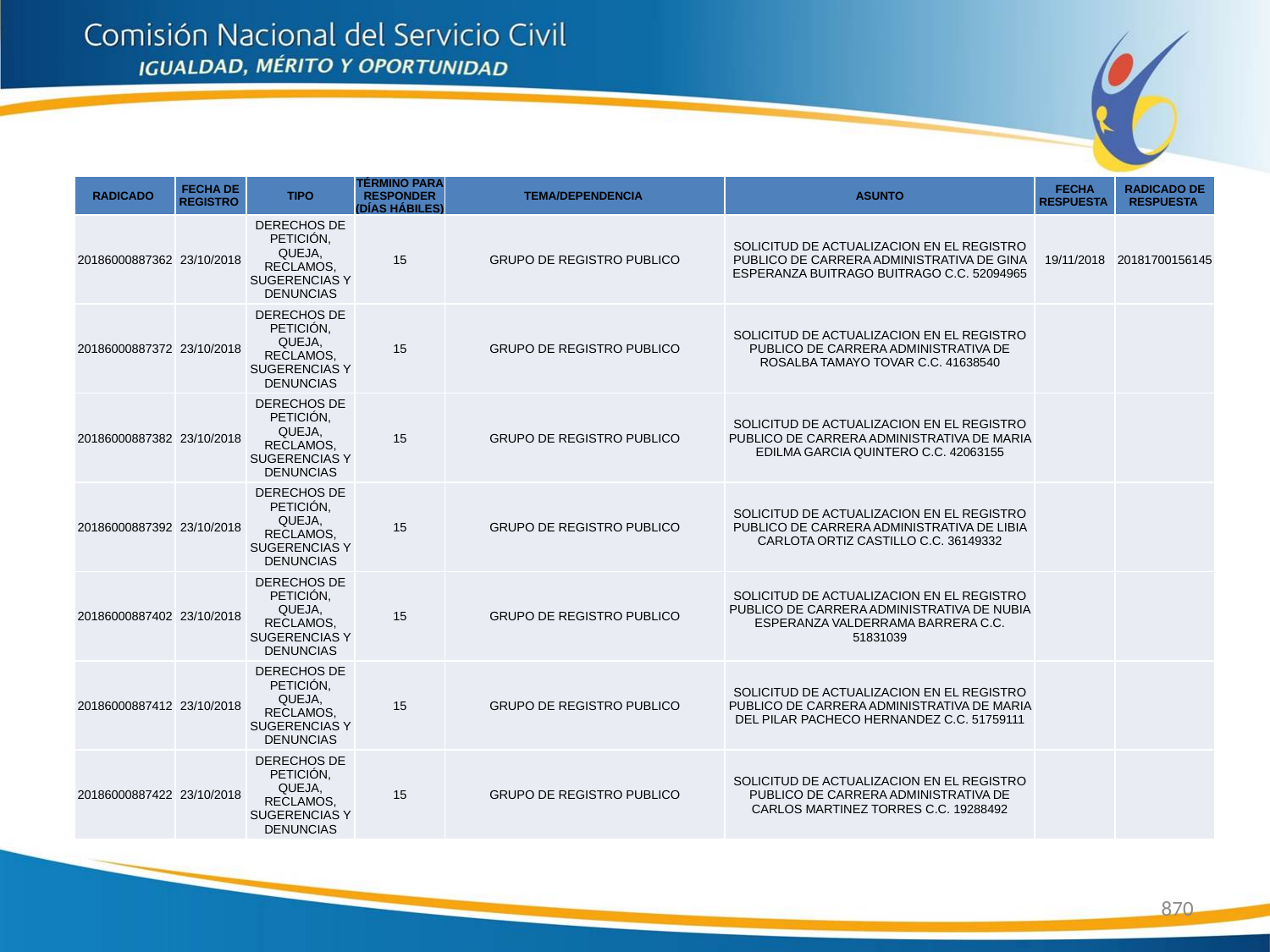

| RADICADO | FECHA DE REGISTRO | TIPO | TÉRMINO PARA RESPONDER (DÍAS HÁBILES) | TEMA/DEPENDENCIA | ASUNTO | FECHA RESPUESTA | RADICADO DE RESPUESTA |
| --- | --- | --- | --- | --- | --- | --- | --- |
| 20186000887362 | 23/10/2018 | DERECHOS DE PETICIÓN, QUEJA, RECLAMOS, SUGERENCIAS Y DENUNCIAS | 15 | GRUPO DE REGISTRO PUBLICO | SOLICITUD DE ACTUALIZACION EN EL REGISTRO PUBLICO DE CARRERA ADMINISTRATIVA DE GINA ESPERANZA BUITRAGO BUITRAGO C.C. 52094965 | 19/11/2018 | 20181700156145 |
| 20186000887372 | 23/10/2018 | DERECHOS DE PETICIÓN, QUEJA, RECLAMOS, SUGERENCIAS Y DENUNCIAS | 15 | GRUPO DE REGISTRO PUBLICO | SOLICITUD DE ACTUALIZACION EN EL REGISTRO PUBLICO DE CARRERA ADMINISTRATIVA DE ROSALBA TAMAYO TOVAR C.C. 41638540 |  |  |
| 20186000887382 | 23/10/2018 | DERECHOS DE PETICIÓN, QUEJA, RECLAMOS, SUGERENCIAS Y DENUNCIAS | 15 | GRUPO DE REGISTRO PUBLICO | SOLICITUD DE ACTUALIZACION EN EL REGISTRO PUBLICO DE CARRERA ADMINISTRATIVA DE MARIA EDILMA GARCIA QUINTERO C.C. 42063155 |  |  |
| 20186000887392 | 23/10/2018 | DERECHOS DE PETICIÓN, QUEJA, RECLAMOS, SUGERENCIAS Y DENUNCIAS | 15 | GRUPO DE REGISTRO PUBLICO | SOLICITUD DE ACTUALIZACION EN EL REGISTRO PUBLICO DE CARRERA ADMINISTRATIVA DE LIBIA CARLOTA ORTIZ CASTILLO C.C. 36149332 |  |  |
| 20186000887402 | 23/10/2018 | DERECHOS DE PETICIÓN, QUEJA, RECLAMOS, SUGERENCIAS Y DENUNCIAS | 15 | GRUPO DE REGISTRO PUBLICO | SOLICITUD DE ACTUALIZACION EN EL REGISTRO PUBLICO DE CARRERA ADMINISTRATIVA DE NUBIA ESPERANZA VALDERRAMA BARRERA C.C. 51831039 |  |  |
| 20186000887412 | 23/10/2018 | DERECHOS DE PETICIÓN, QUEJA, RECLAMOS, SUGERENCIAS Y DENUNCIAS | 15 | GRUPO DE REGISTRO PUBLICO | SOLICITUD DE ACTUALIZACION EN EL REGISTRO PUBLICO DE CARRERA ADMINISTRATIVA DE MARIA DEL PILAR PACHECO HERNANDEZ C.C. 51759111 |  |  |
| 20186000887422 | 23/10/2018 | DERECHOS DE PETICIÓN, QUEJA, RECLAMOS, SUGERENCIAS Y DENUNCIAS | 15 | GRUPO DE REGISTRO PUBLICO | SOLICITUD DE ACTUALIZACION EN EL REGISTRO PUBLICO DE CARRERA ADMINISTRATIVA DE CARLOS MARTINEZ TORRES C.C. 19288492 |  |  |
870